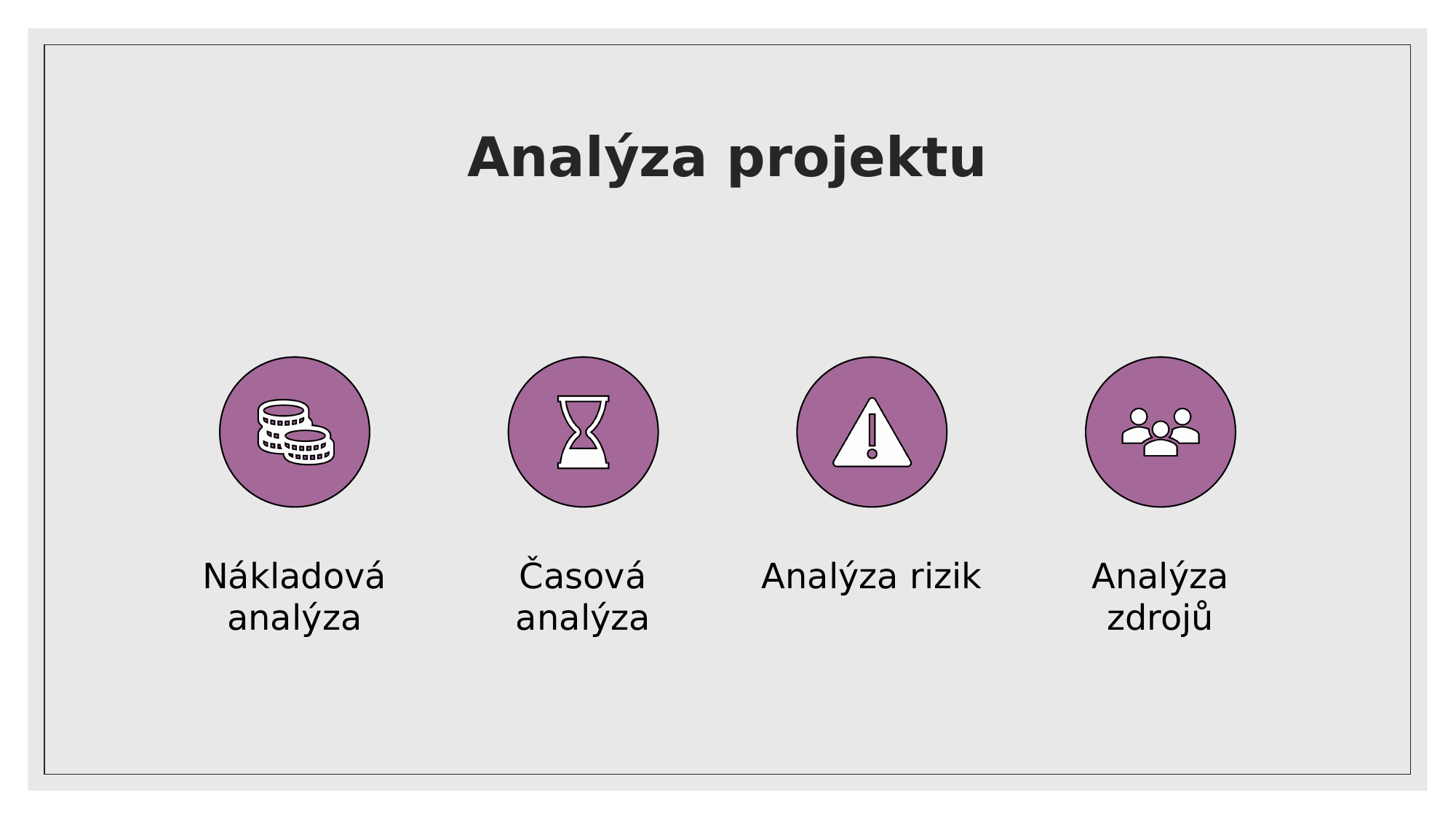

# Analýza projektu
Nákladová analýza
Časová analýza
Analýza rizik
Analýza zdrojů